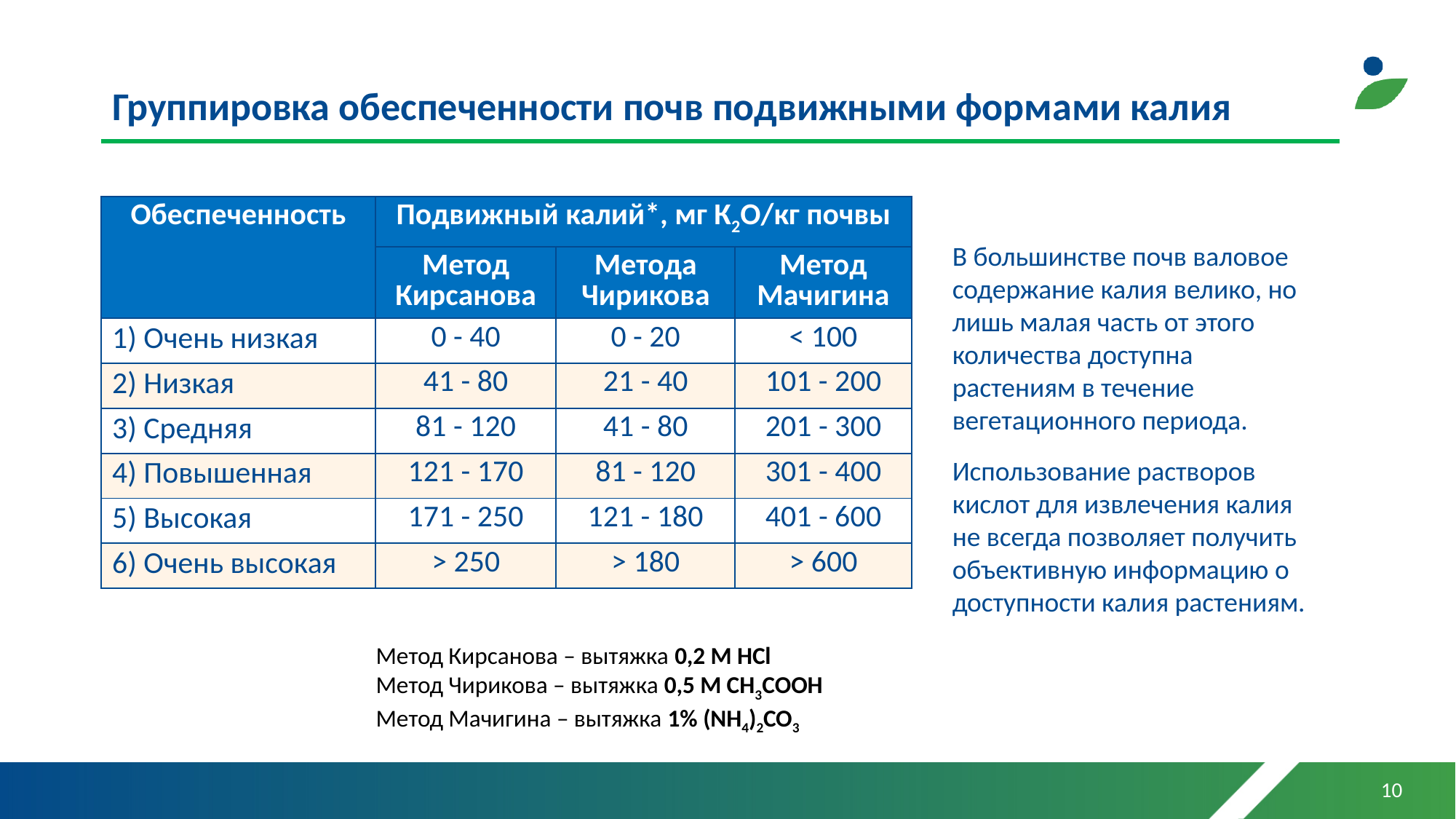

# Группировка обеспеченности почв подвижными формами калия
| Обеспеченность | Подвижный калий\*, мг К2О/кг почвы |  |  |
| --- | --- | --- | --- |
|  | Метод Кирсанова | Метода Чирикова | Метод Мачигина |
| 1) Очень низкая | 0 - 40 | 0 - 20 | < 100 |
| 2) Низкая | 41 - 80 | 21 - 40 | 101 - 200 |
| 3) Средняя | 81 - 120 | 41 - 80 | 201 - 300 |
| 4) Повышенная | 121 - 170 | 81 - 120 | 301 - 400 |
| 5) Высокая | 171 - 250 | 121 - 180 | 401 - 600 |
| 6) Очень высокая | > 250 | > 180 | > 600 |
В большинстве почв валовое содержание калия велико, но лишь малая часть от этого количества доступна растениям в течение вегетационного периода.
Использование растворов кислот для извлечения калия не всегда позволяет получить объективную информацию о доступности калия растениям.
Метод Кирсанова – вытяжка 0,2 М HCl
Метод Чирикова – вытяжка 0,5 М СН3СООН
Метод Мачигина – вытяжка 1% (NH4)2CO3
10